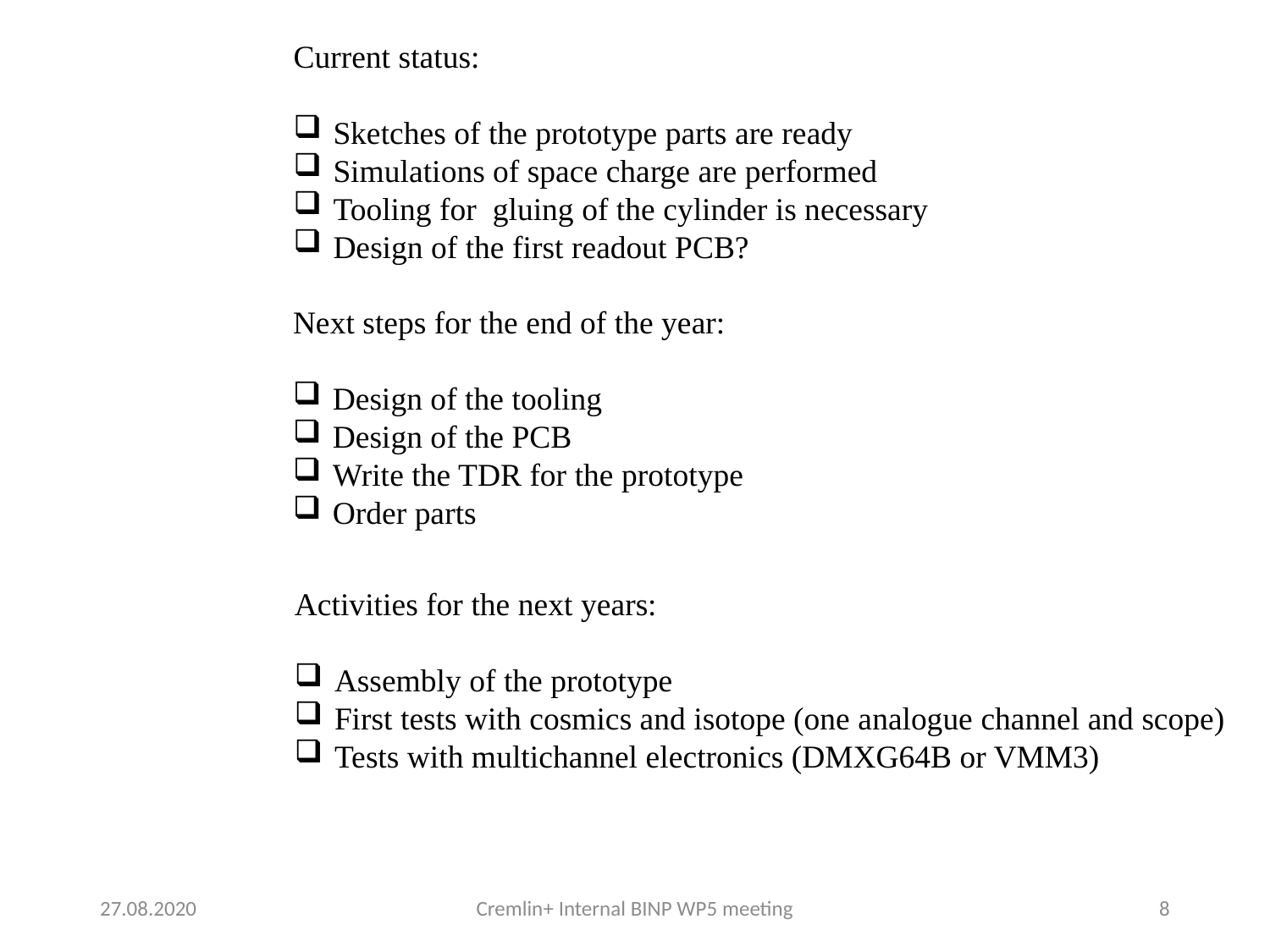

Current status:

Sketches of the prototype parts are ready
Simulations of space charge are performed
Tooling for  gluing of the cylinder is necessary
Design of the first readout PCB?
Next steps for the end of the year:

Design of the tooling
Design of the PCB
Write the TDR for the prototype
Order parts

Activities for the next years:

Assembly of the prototype
First tests with cosmics and isotope (one analogue channel and scope)
Tests with multichannel electronics (DMXG64B or VMM3)

27.08.2020
Cremlin+ Internal BINP WP5 meeting
8